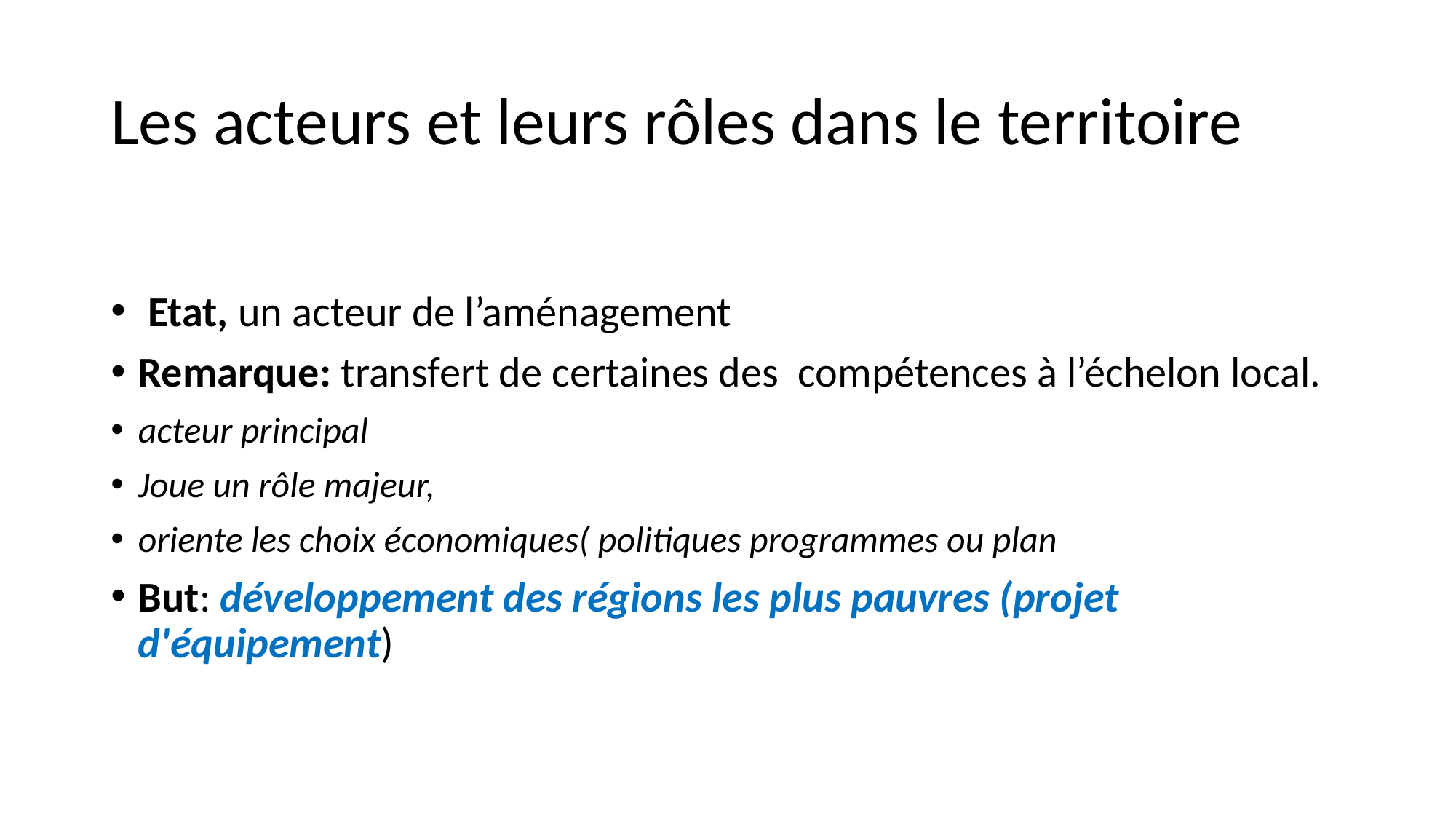

# Les acteurs et leurs rôles dans le territoire

 Etat, un acteur de l’aménagement
Remarque: transfert de certaines des  compétences à l’échelon local.
acteur principal
Joue un rôle majeur,
oriente les choix économiques( politiques programmes ou plan
But: développement des régions les plus pauvres (projet d'équipement)